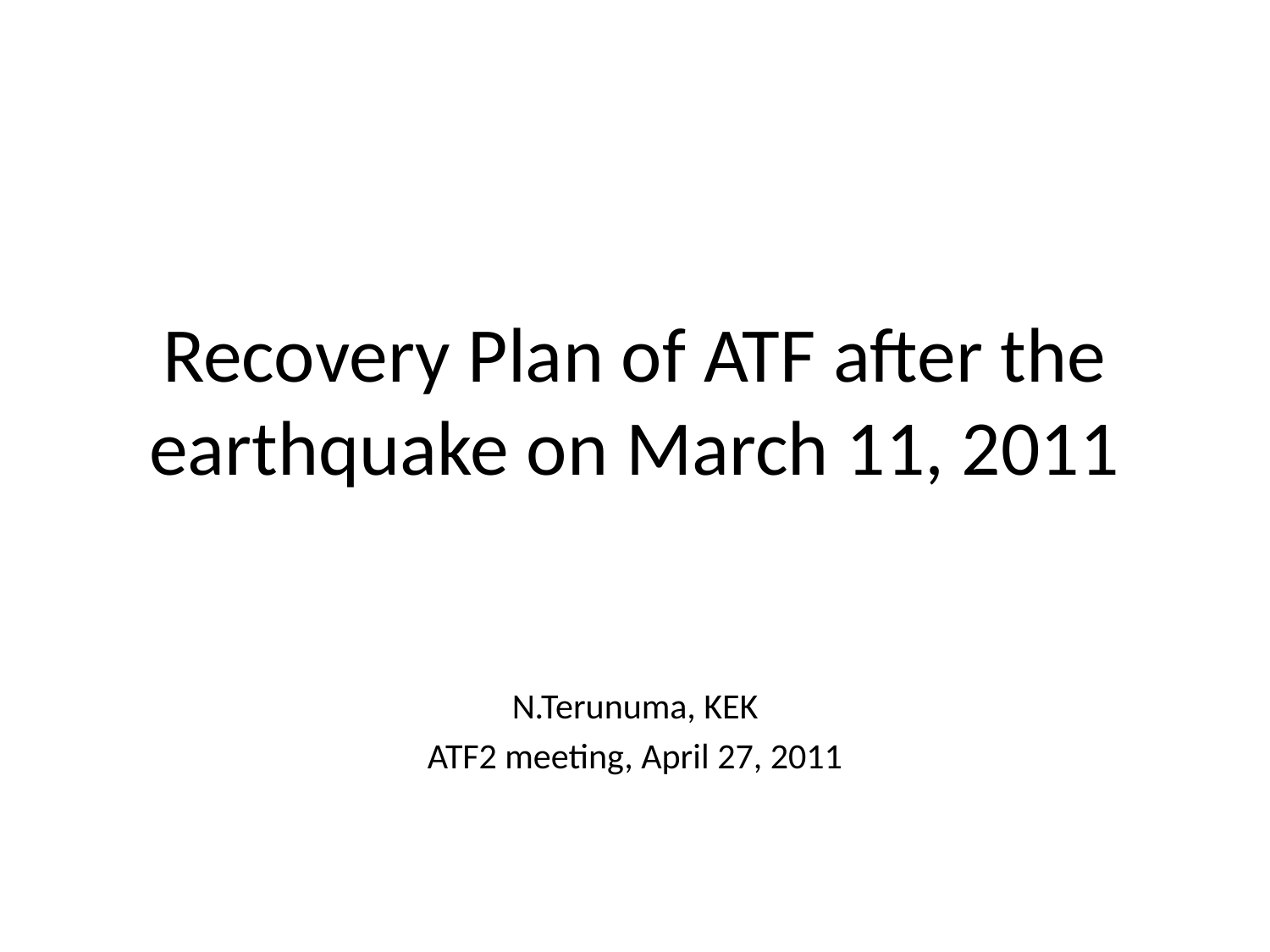

# Recovery Plan of ATF after the earthquake on March 11, 2011
N.Terunuma, KEK
ATF2 meeting, April 27, 2011